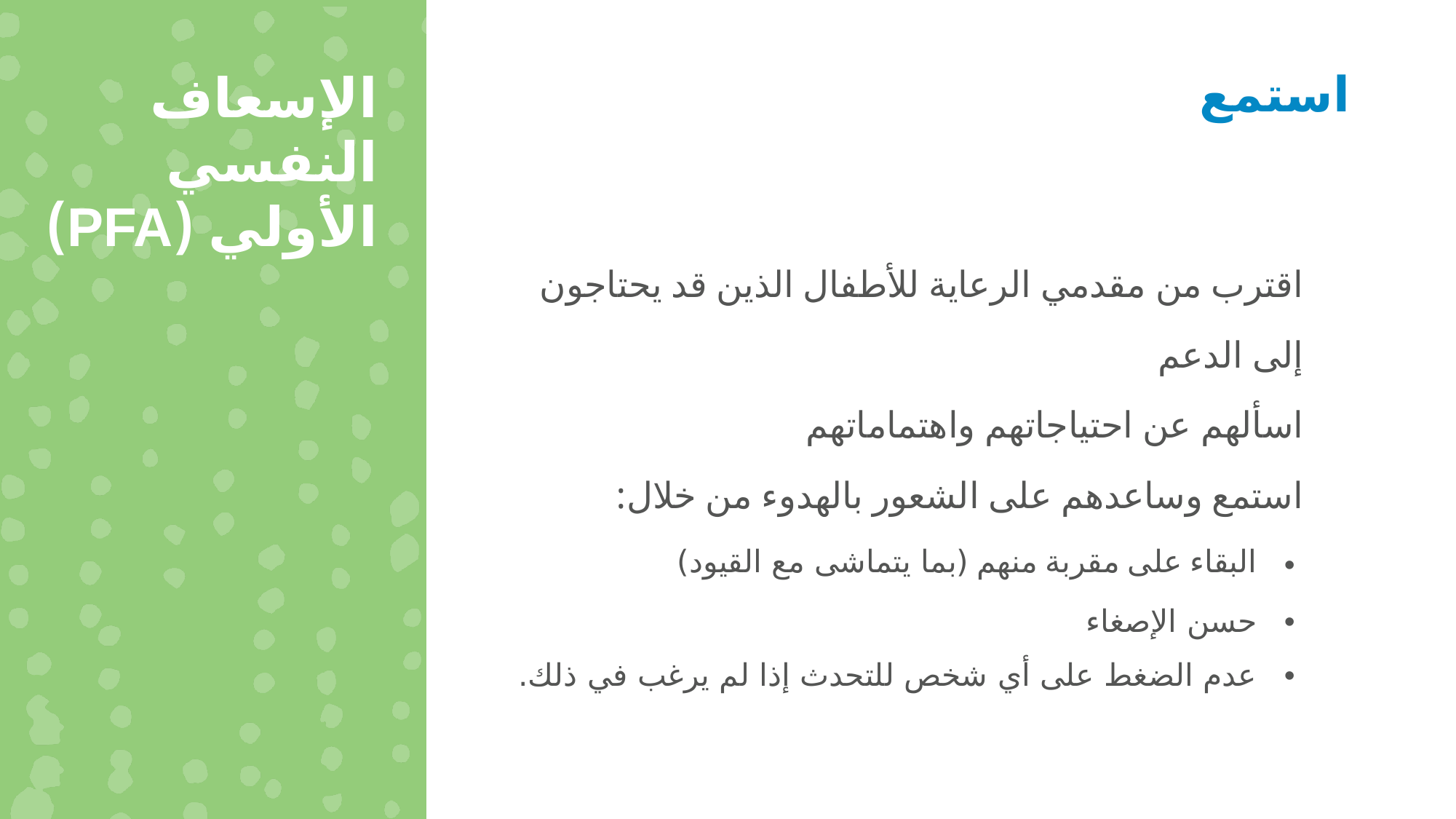

الإسعاف النفسي الأولي (PFA)
استمع

اقترب من مقدمي الرعاية للأطفال الذين قد يحتاجون إلى الدعم
اسألهم عن احتياجاتهم واهتماماتهم
استمع وساعدهم على الشعور بالهدوء من خلال:
البقاء على مقربة منهم (بما يتماشى مع القيود)
حسن الإصغاء
عدم الضغط على أي شخص للتحدث إذا لم يرغب في ذلك.